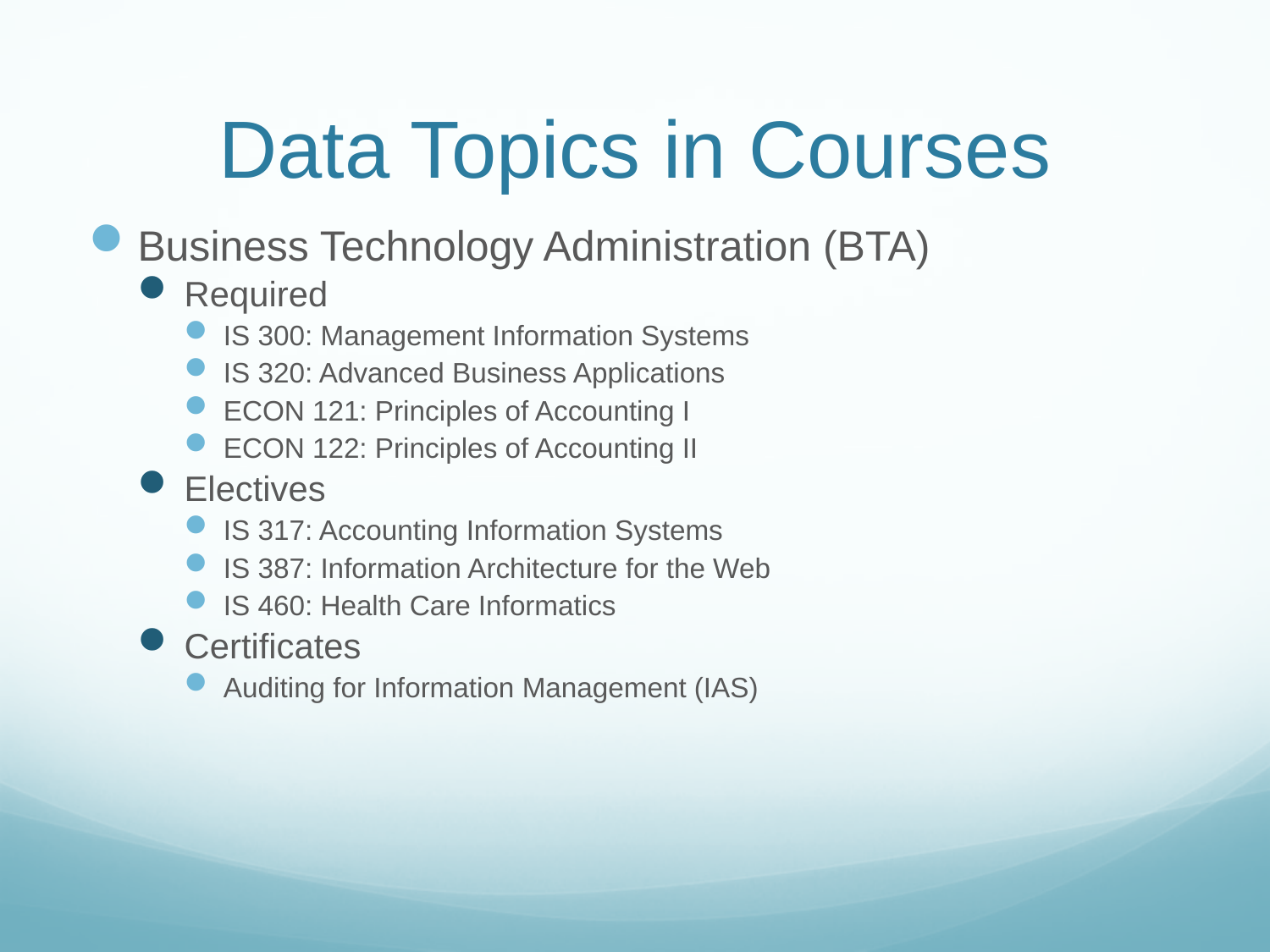

# Data Topics in Courses
Business Technology Administration (BTA)
Required
IS 300: Management Information Systems
IS 320: Advanced Business Applications
ECON 121: Principles of Accounting I
ECON 122: Principles of Accounting II
Electives
IS 317: Accounting Information Systems
IS 387: Information Architecture for the Web
IS 460: Health Care Informatics
Certificates
Auditing for Information Management (IAS)